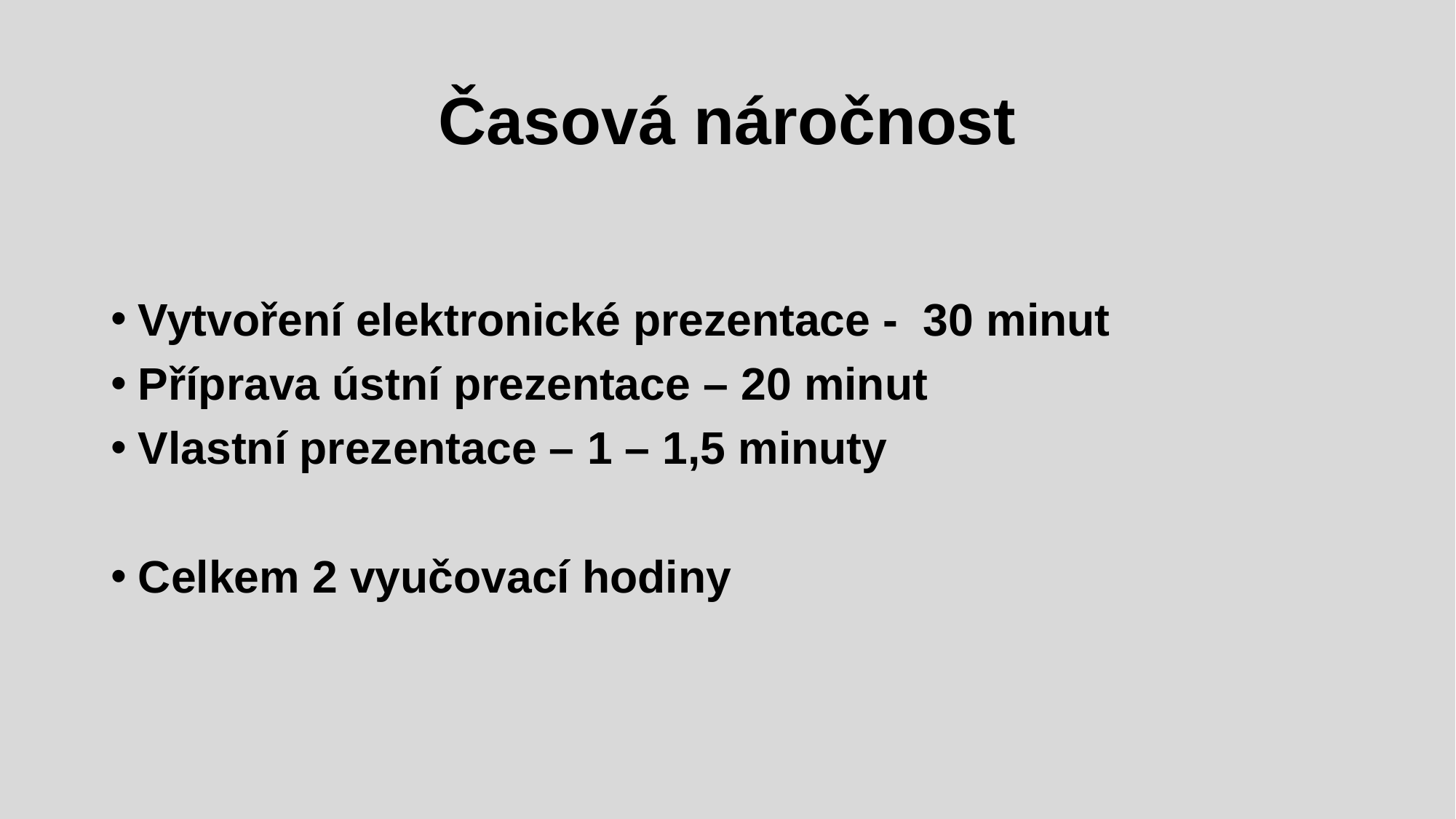

# Časová náročnost

Vytvoření elektronické prezentace -  30 minut
Příprava ústní prezentace – 20 minut
Vlastní prezentace – 1 – 1,5 minuty

Celkem 2 vyučovací hodiny